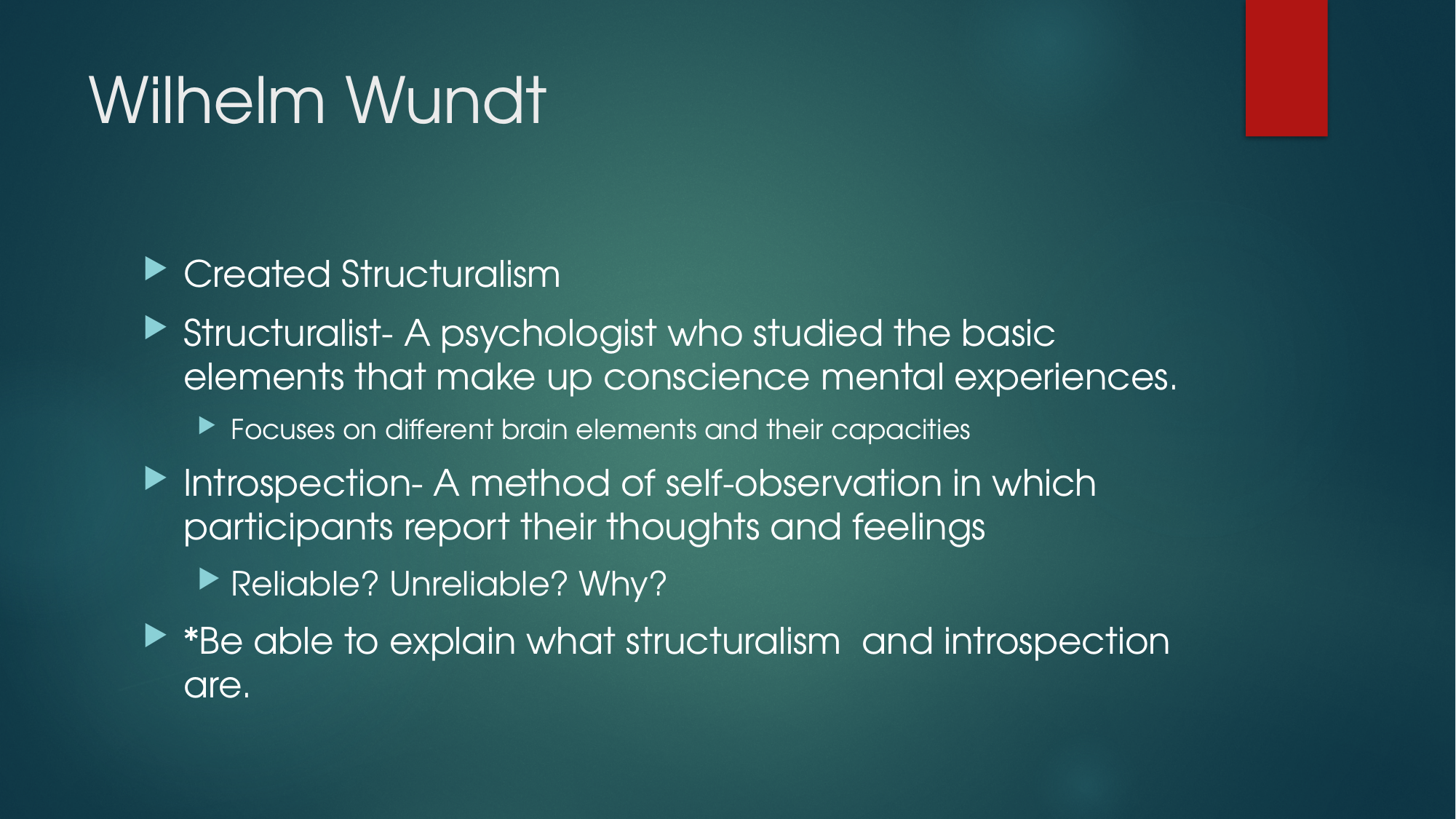

# Wilhelm Wundt
Created Structuralism
Structuralist- A psychologist who studied the basic elements that make up conscience mental experiences.
Focuses on different brain elements and their capacities
Introspection- A method of self-observation in which participants report their thoughts and feelings
Reliable? Unreliable? Why?
*Be able to explain what structuralism  and introspection are.